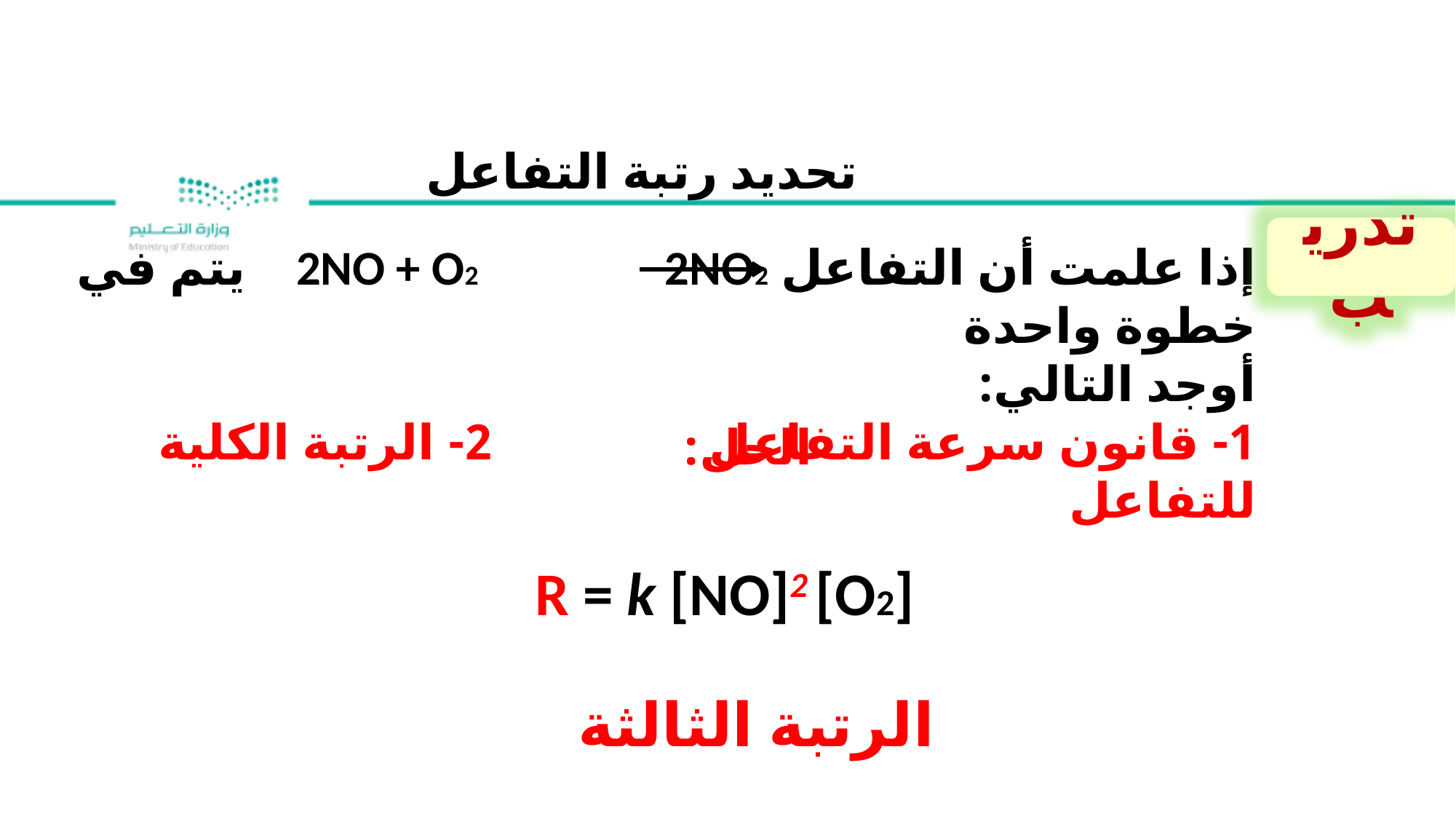

تحديد رتبة التفاعل
تدريب
إذا علمت أن التفاعل 2NO + O2                     2NO2    يتم في خطوة واحدة
أوجد التالي:
1- قانون سرعة التفاعل			2- الرتبة الكلية للتفاعل
الحل:
R = k [NO]2 [O2]
الرتبة الثالثة